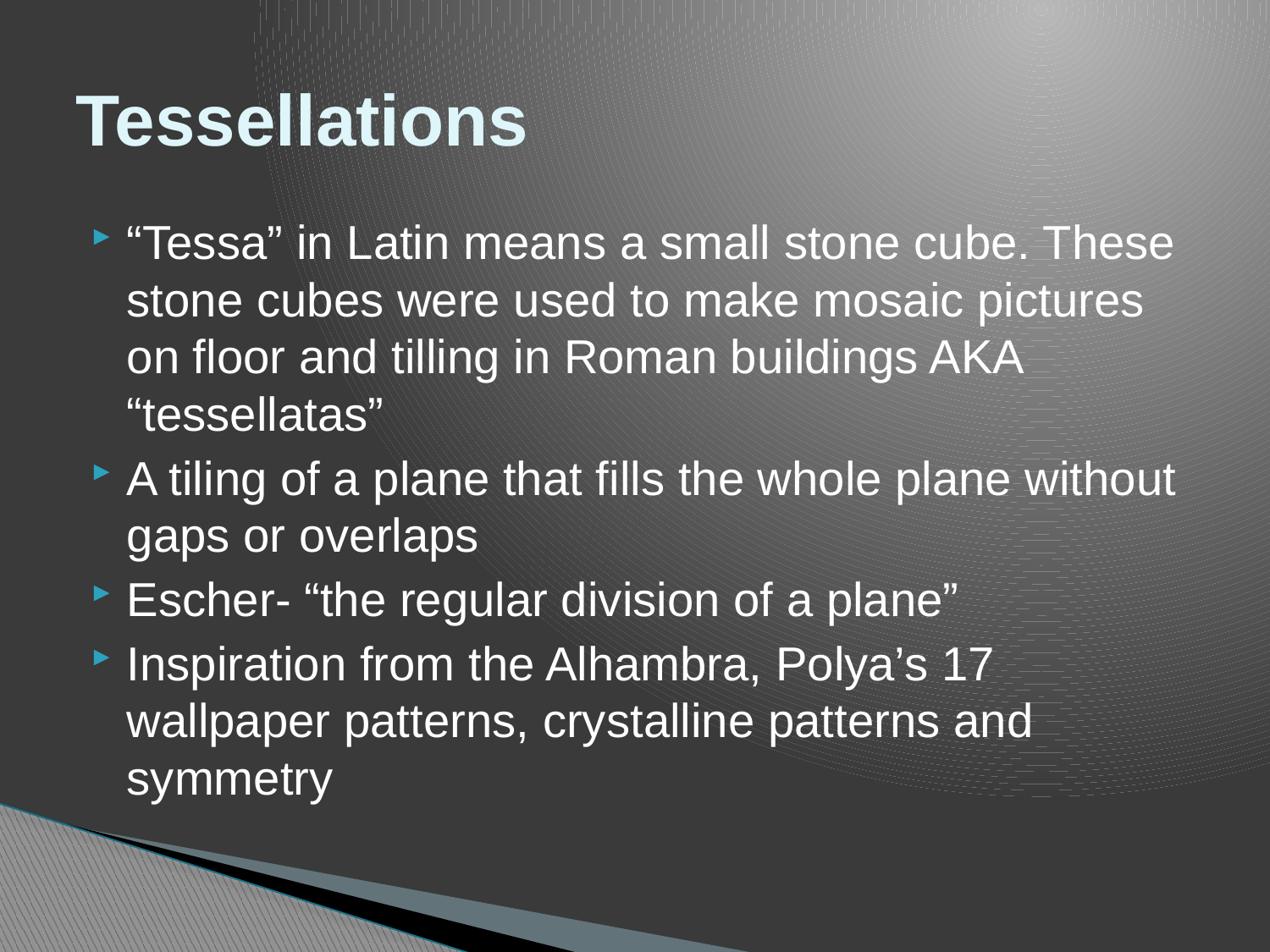

# Tessellations
“Tessa” in Latin means a small stone cube. These stone cubes were used to make mosaic pictures on floor and tilling in Roman buildings AKA “tessellatas”
A tiling of a plane that fills the whole plane without gaps or overlaps
Escher- “the regular division of a plane”
Inspiration from the Alhambra, Polya’s 17 wallpaper patterns, crystalline patterns and symmetry